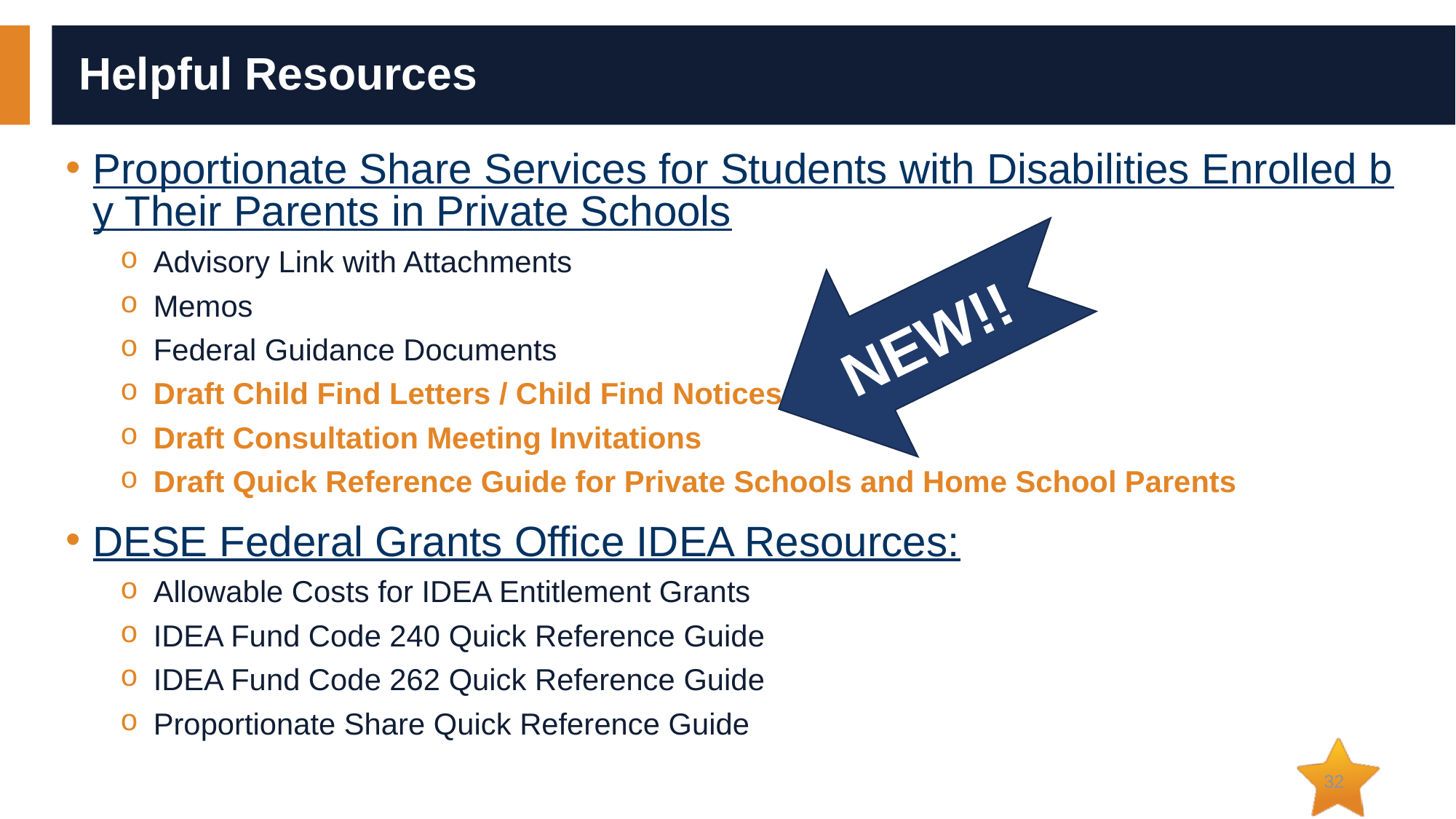

# Helpful Resources
Proportionate Share Services for Students with Disabilities Enrolled by Their Parents in Private Schools
Advisory Link with Attachments
Memos
Federal Guidance Documents
Draft Child Find Letters / Child Find Notices
Draft Consultation Meeting Invitations
Draft Quick Reference Guide for Private Schools and Home School Parents
DESE Federal Grants Office IDEA Resources:
Allowable Costs for IDEA Entitlement Grants
IDEA Fund Code 240 Quick Reference Guide
IDEA Fund Code 262 Quick Reference Guide
Proportionate Share Quick Reference Guide
NEW!!
32